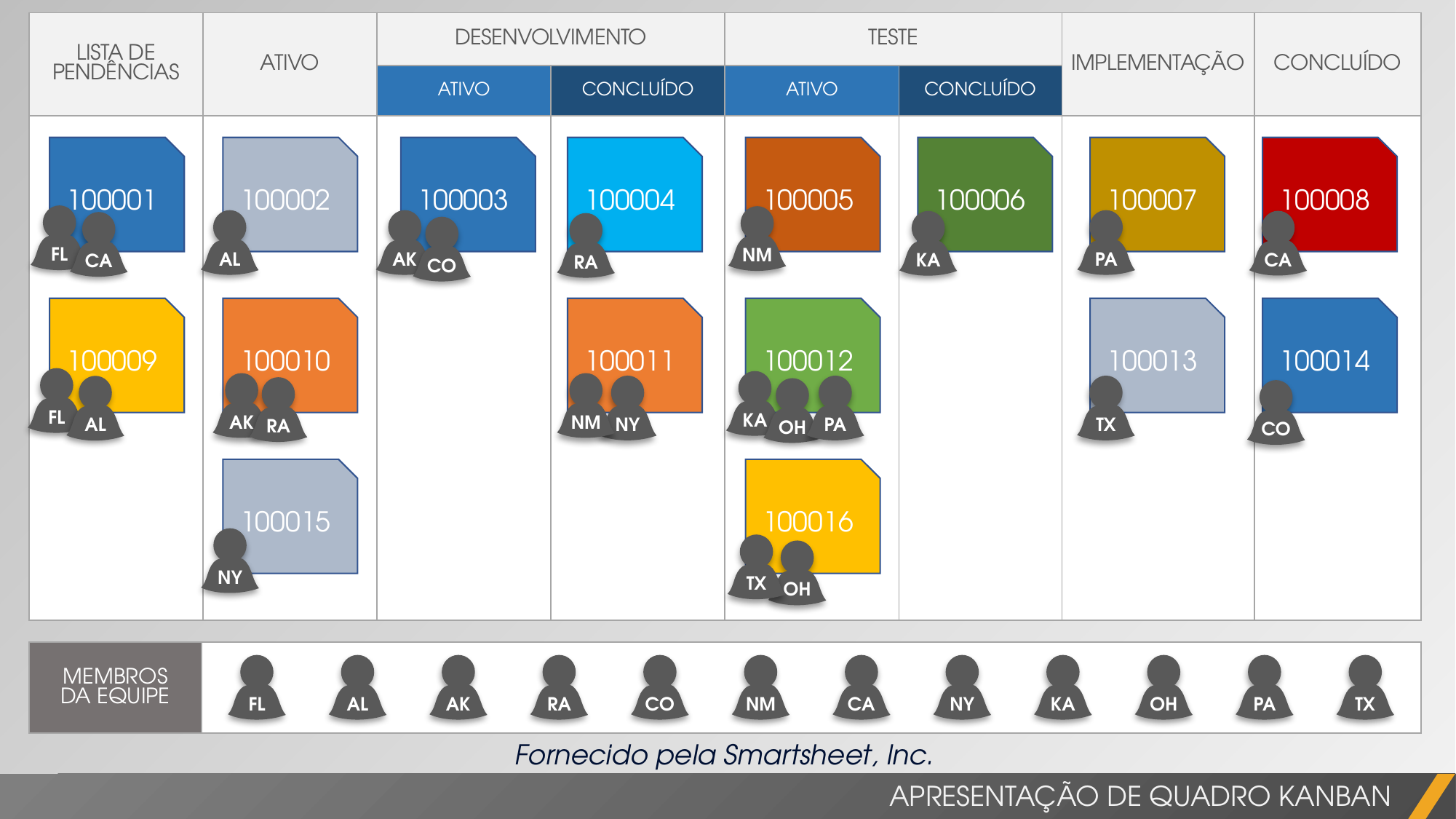

| LISTA DE PENDÊNCIAS | ATIVO | DESENVOLVIMENTO |  | TESTE |  | IMPLEMENTAÇÃO | CONCLUÍDO |
| --- | --- | --- | --- | --- | --- | --- | --- |
|  |  | ATIVO | CONCLUÍDO | ATIVO | CONCLUÍDO |  |  |
|  |  |  |  |  |  |  |  |
100001
100002
100003
100004
100005
100006
100007
100008
FL
NM
AL
AK
PA
CA
KA
CA
RA
CO
100009
100010
100011
100012
100013
100014
FL
KA
NM
AK
NY
PA
TX
AL
RA
OH
CO
100015
100016
NY
TX
OH
| MEMBROS DA EQUIPE |  |
| --- | --- |
FL
AL
AK
RA
CO
NM
CA
NY
KA
OH
PA
TX
Fornecido pela Smartsheet, Inc.
APRESENTAÇÃO DE QUADRO KANBAN